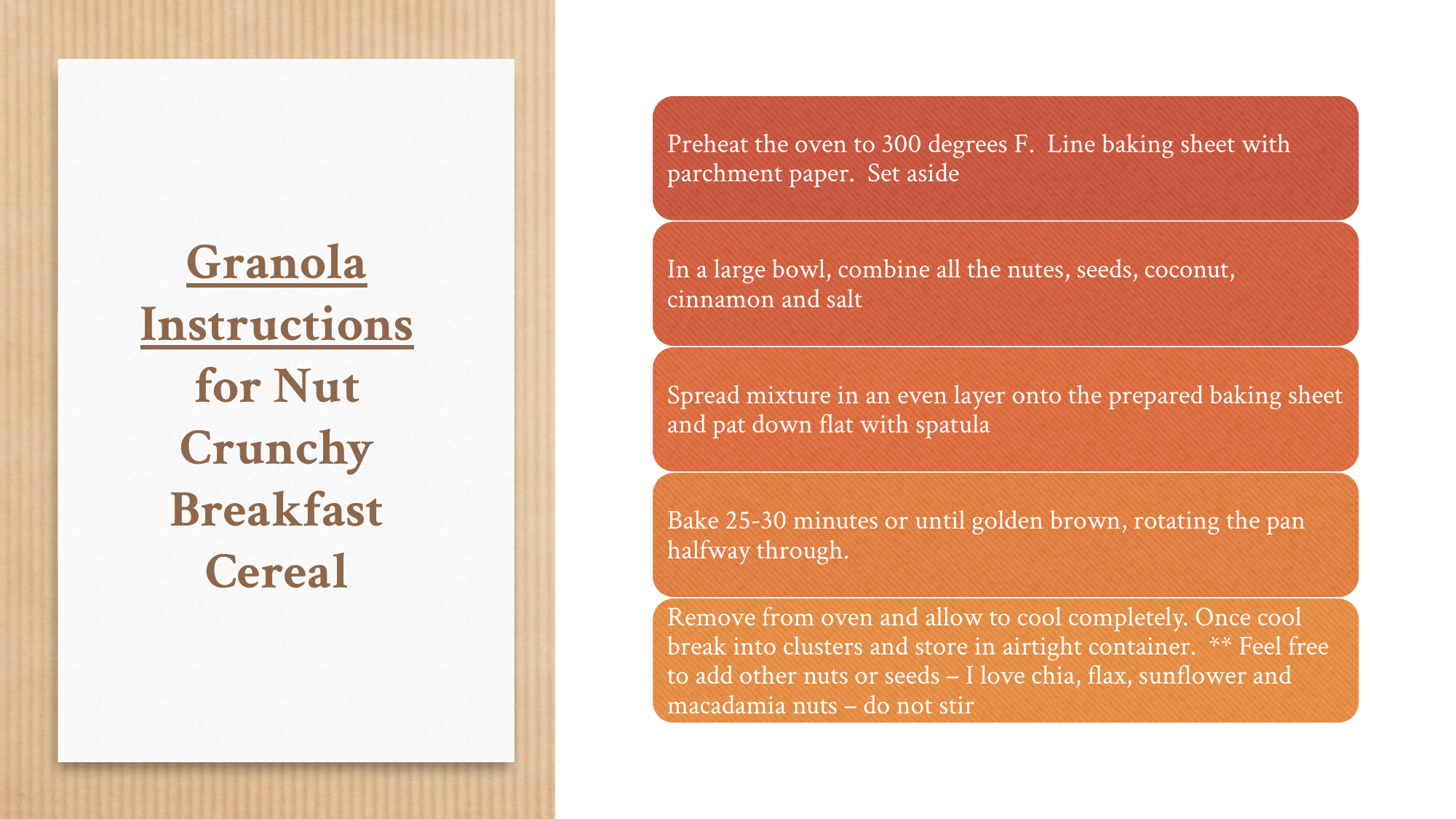

Preheat the oven to 300 degrees F.  Line baking sheet with parchment paper.  Set aside

In a large bowl, combine all the nutes, seeds, coconut, cinnamon and salt

Spread mixture in an even layer onto the prepared baking sheet and pat down flat with spatula

Bake 25-30 minutes or until golden brown, rotating the pan halfway through.

Remove from oven and allow to cool completely. Once cool break into clusters and store in airtight container.  ** Feel free to add other nuts or seeds – I love chia, flax, sunflower and macadamia nuts – do not stir
# Granola Instructions for Nut Crunchy Breakfast Cereal